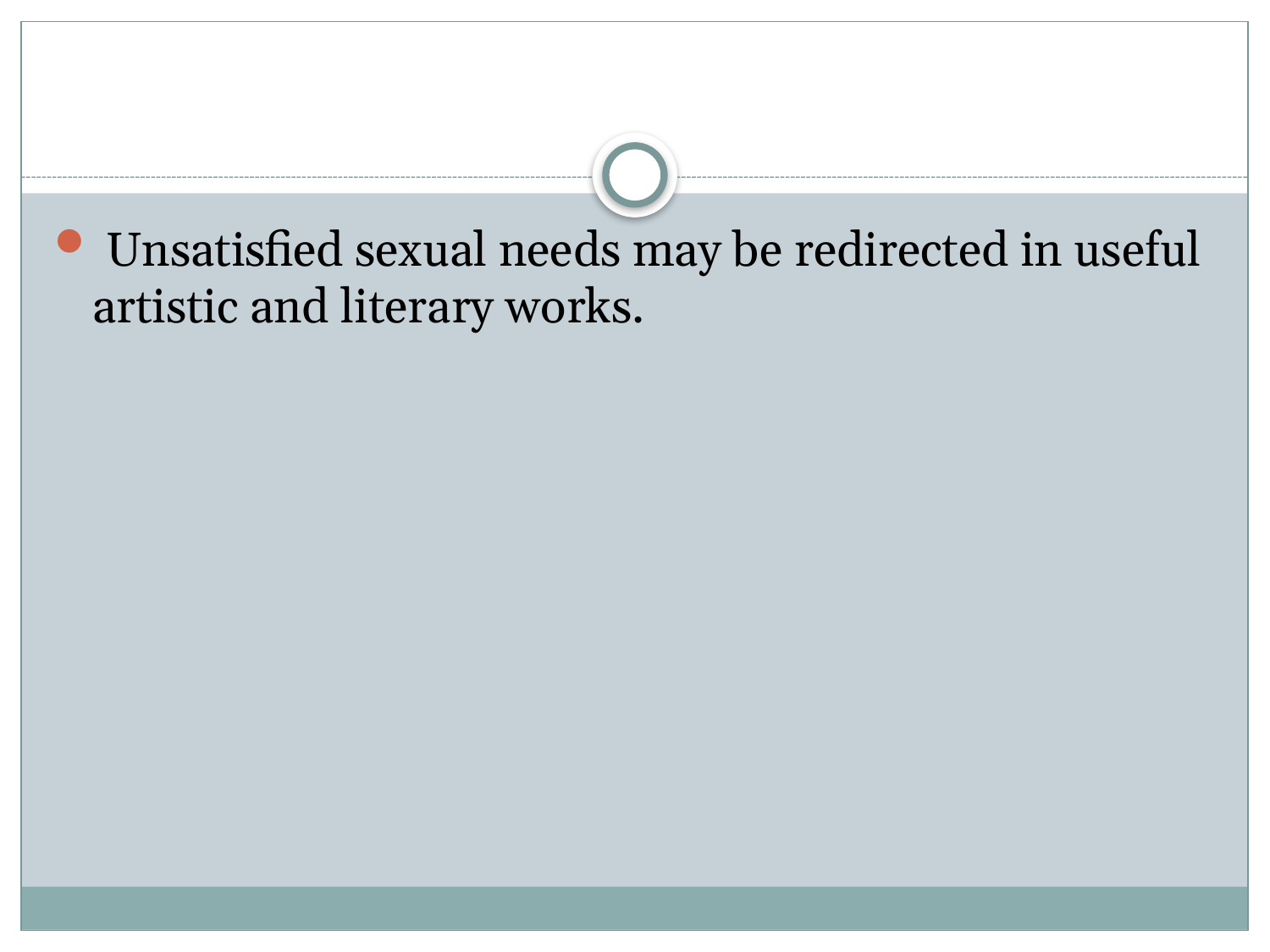

#
 Unsatisfied sexual needs may be redirected in useful artistic and literary works.